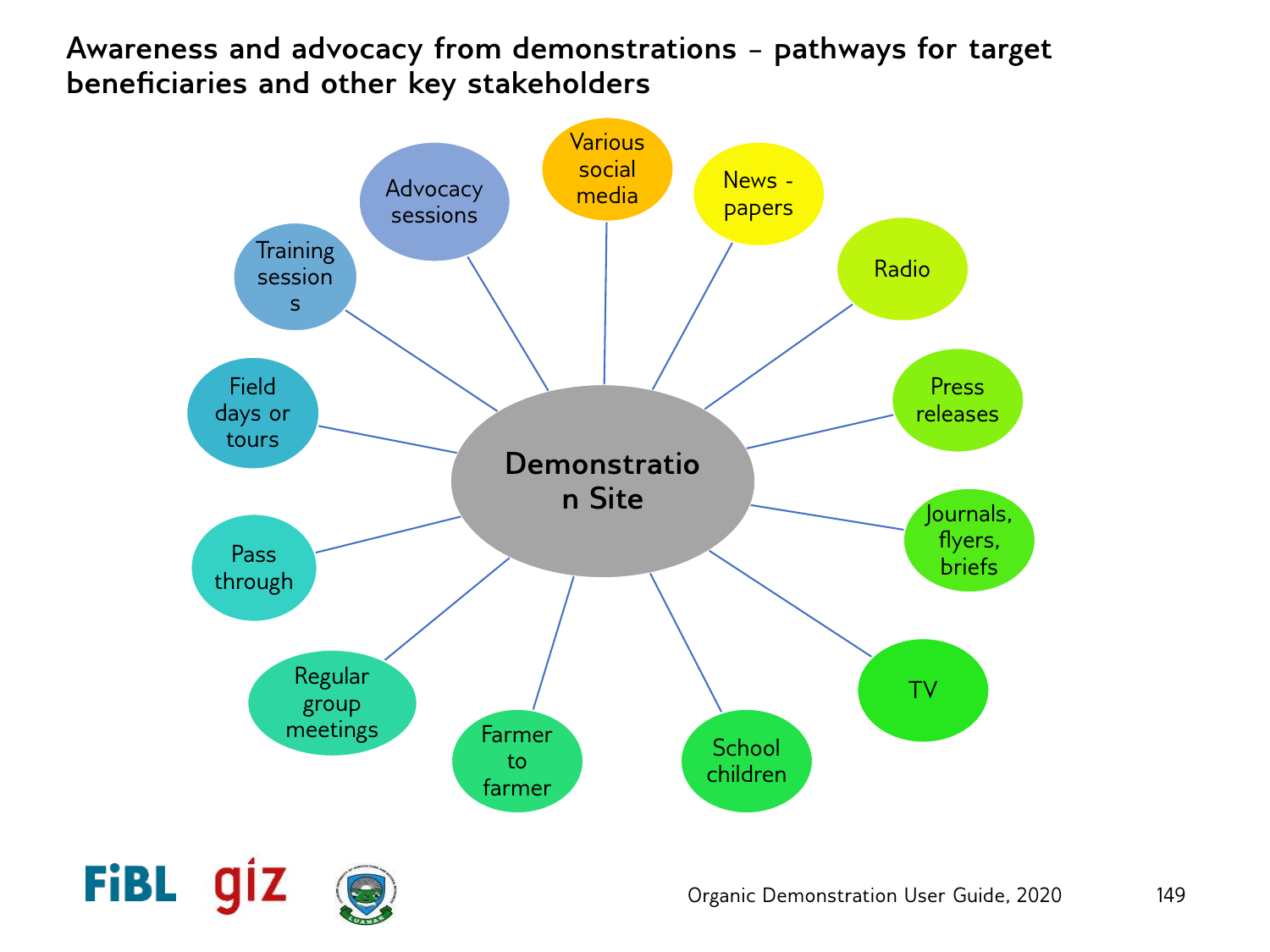

Awareness and advocacy from demonstrations – pathways for target beneficiaries and other key stakeholders
Demonstration Site

Various social media

News - papers

Radio

Press releases

Journals, flyers, briefs

TV

School children

Farmer to farmer

Regular group meetings

Pass through

Field days or tours

Training sessions

Advocacy sessions
149
Organic Demonstration User Guide, 2020